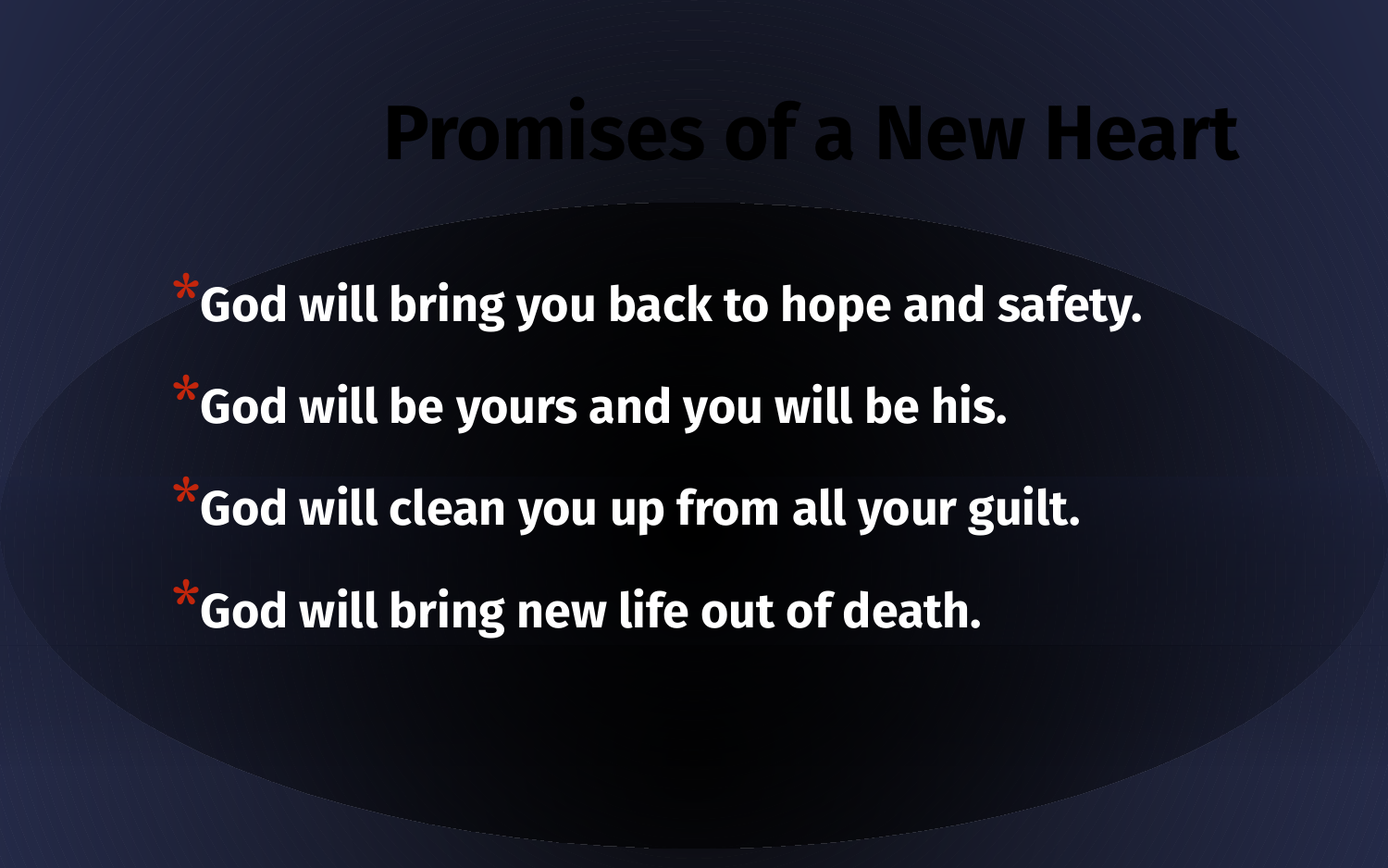

# Promises of a New Heart
God will bring you back to hope and safety.
God will be yours and you will be his.
God will clean you up from all your guilt.
God will bring new life out of death.